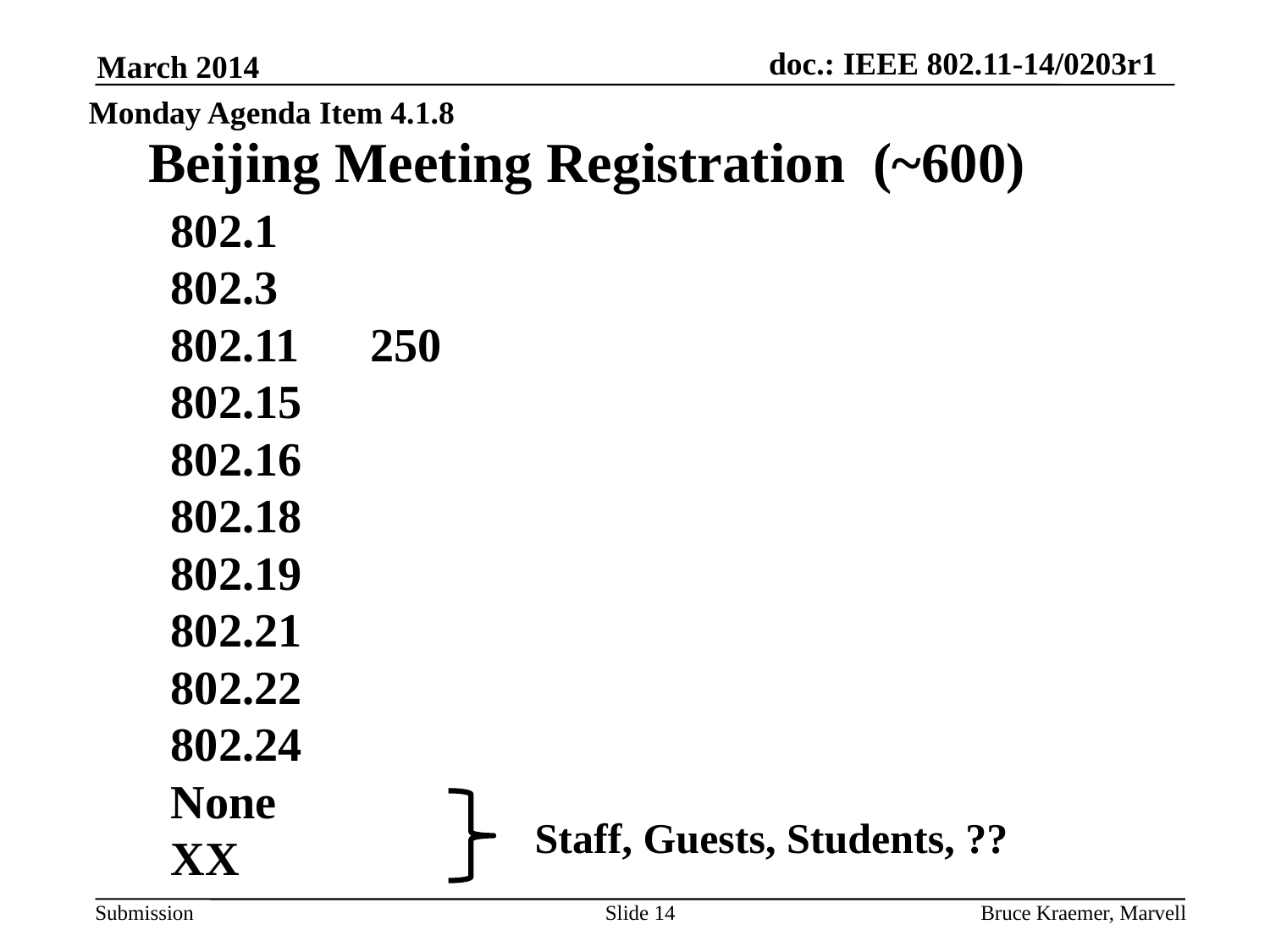

March 2014
# Beijing Meeting Registration  (~600)
Monday Agenda Item 4.1.8
802.1
802.3
802.11      250
802.15
802.16
802.18
802.19
802.21
802.22
802.24
None
XX

Staff, Guests, Students, ??
Slide 14
Bruce Kraemer, Marvell